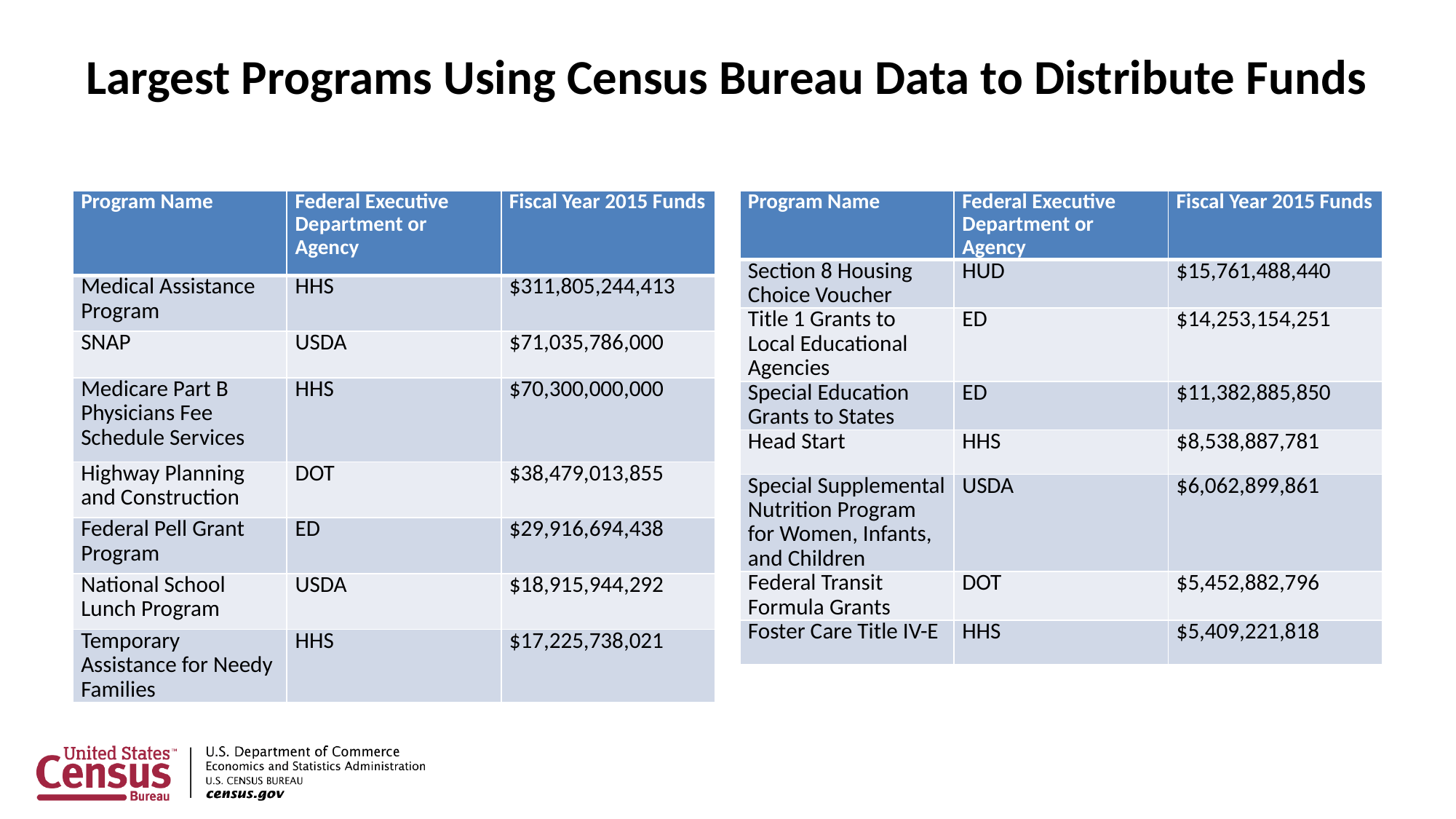

# Largest Programs Using Census Bureau Data to Distribute Funds
| Program Name | Federal Executive Department or Agency | Fiscal Year 2015 Funds |
| --- | --- | --- |
| Medical Assistance Program | HHS | $311,805,244,413 |
| SNAP | USDA | $71,035,786,000 |
| Medicare Part B Physicians Fee Schedule Services | HHS | $70,300,000,000 |
| Highway Planning and Construction | DOT | $38,479,013,855 |
| Federal Pell Grant Program | ED | $29,916,694,438 |
| National School Lunch Program | USDA | $18,915,944,292 |
| Temporary Assistance for Needy Families | HHS | $17,225,738,021 |
| Program Name | Federal Executive Department or Agency | Fiscal Year 2015 Funds |
| --- | --- | --- |
| Section 8 Housing Choice Voucher | HUD | $15,761,488,440 |
| Title 1 Grants to Local Educational Agencies | ED | $14,253,154,251 |
| Special Education Grants to States | ED | $11,382,885,850 |
| Head Start | HHS | $8,538,887,781 |
| Special Supplemental Nutrition Program for Women, Infants, and Children | USDA | $6,062,899,861 |
| Federal Transit Formula Grants | DOT | $5,452,882,796 |
| Foster Care Title IV-E | HHS | $5,409,221,818 |